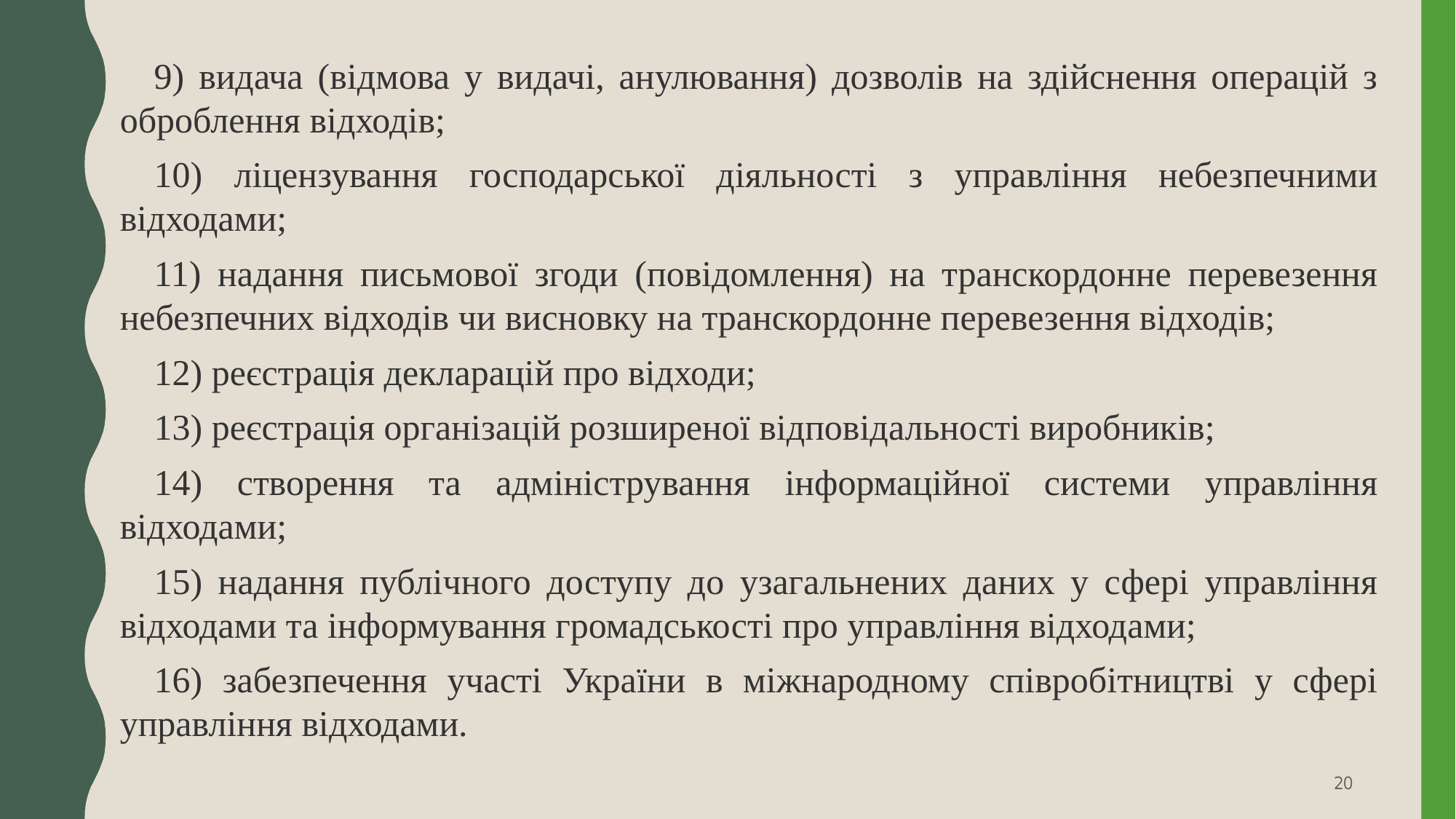

9) видача (відмова у видачі, анулювання) дозволів на здійснення операцій з оброблення відходів;
10) ліцензування господарської діяльності з управління небезпечними відходами;
11) надання письмової згоди (повідомлення) на транскордонне перевезення небезпечних відходів чи висновку на транскордонне перевезення відходів;
12) реєстрація декларацій про відходи;
13) реєстрація організацій розширеної відповідальності виробників;
14) створення та адміністрування інформаційної системи управління відходами;
15) надання публічного доступу до узагальнених даних у сфері управління відходами та інформування громадськості про управління відходами;
16) забезпечення участі України в міжнародному співробітництві у сфері управління відходами.
20